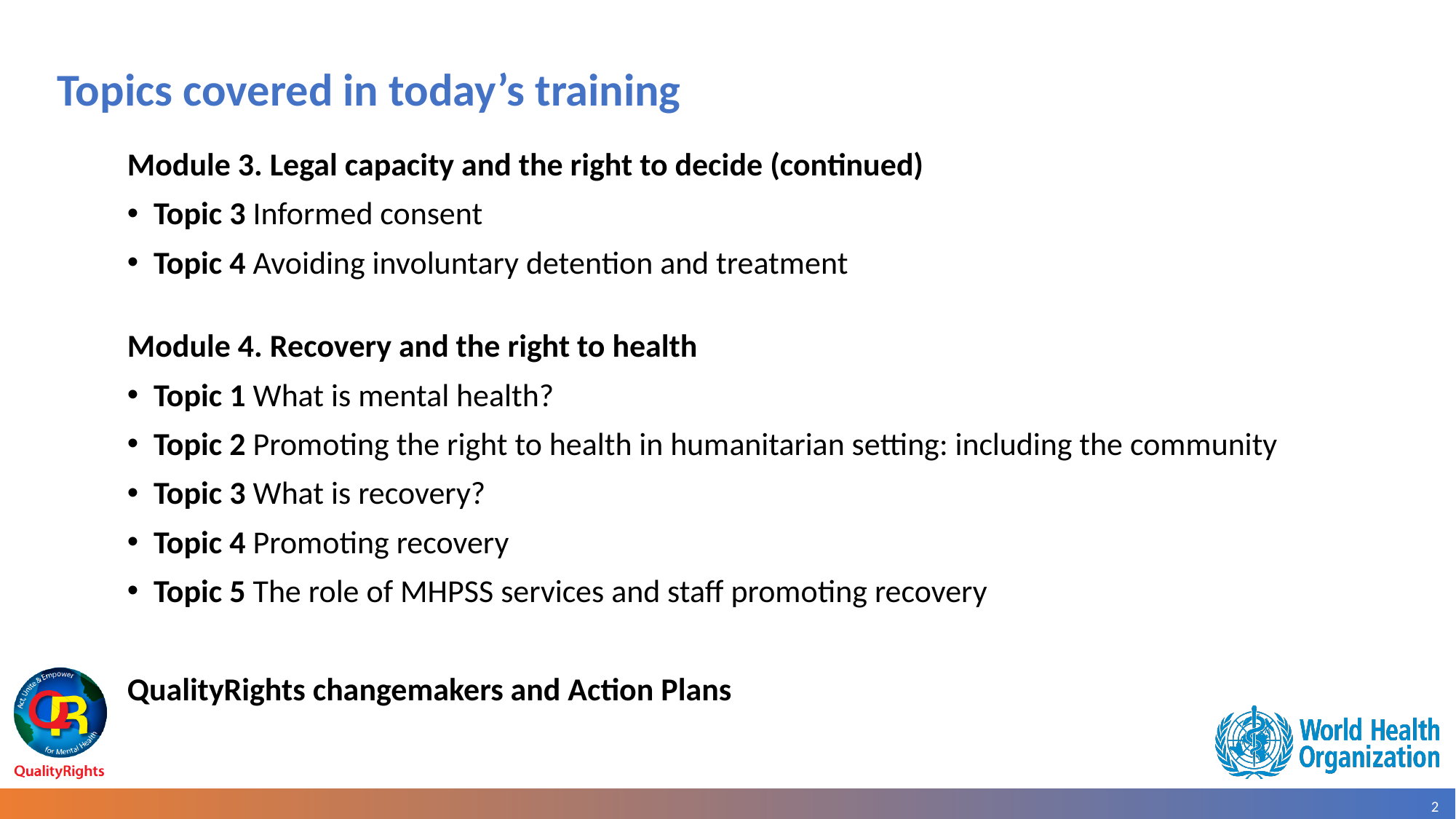

# Topics covered in today’s training
Module 3. Legal capacity and the right to decide (continued)
Topic 3 Informed consent
Topic 4 Avoiding involuntary detention and treatment

Module 4. Recovery and the right to health
Topic 1 What is mental health?
Topic 2 Promoting the right to health in humanitarian setting: including the community
Topic 3 What is recovery?
Topic 4 Promoting recovery
Topic 5 The role of MHPSS services and staff promoting recovery

QualityRights changemakers and Action Plans